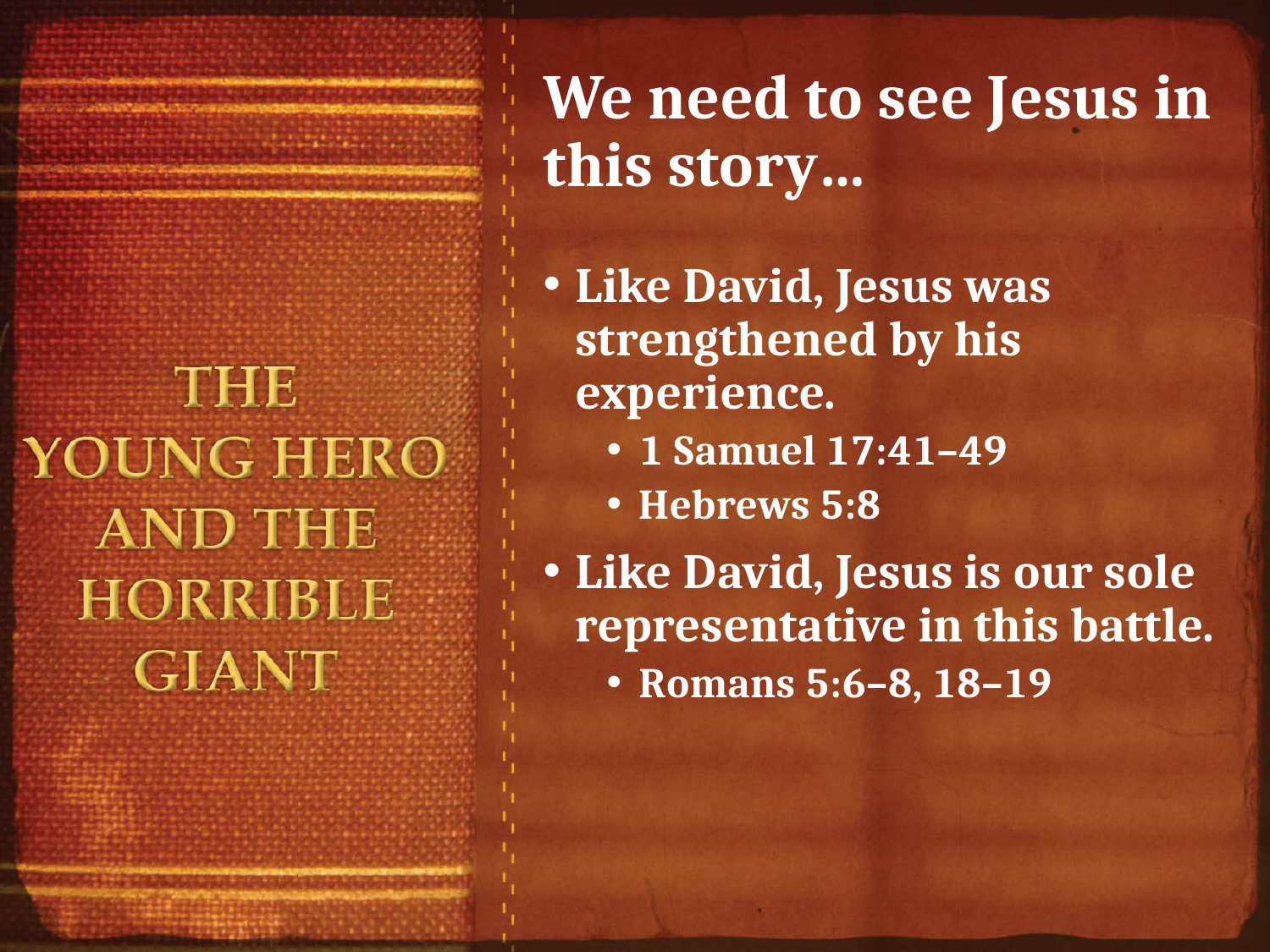

# We need to see Jesus in this story…
Like David, Jesus was strengthened by his experience.
1 Samuel 17:41–49
Hebrews 5:8
Like David, Jesus is our sole representative in this battle.
Romans 5:6–8, 18–19